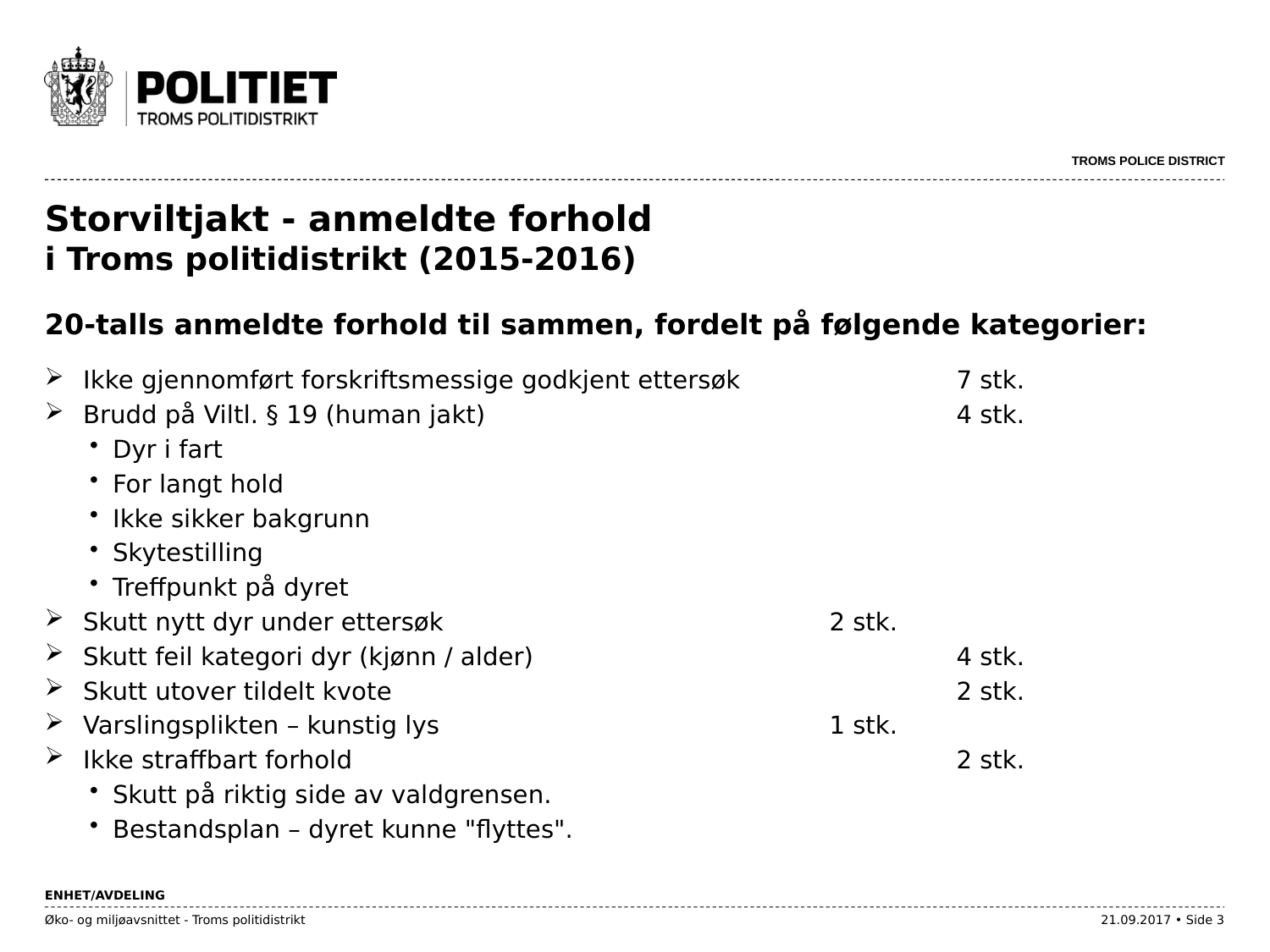

# Storviltjakt - anmeldte forhold i Troms politidistrikt (2015-2016)
20-talls anmeldte forhold til sammen, fordelt på følgende kategorier:

  Ikke gjennomført forskriftsmessige godkjent ettersøk 		7 stk.
  Brudd på Viltl. § 19 (human jakt)				4 stk.
Dyr i fart
For langt hold
Ikke sikker bakgrunn
Skytestilling
Treffpunkt på dyret
  Skutt nytt dyr under ettersøk				2 stk.
  Skutt feil kategori dyr (kjønn / alder)				4 stk.
  Skutt utover tildelt kvote 					2 stk.
  Varslingsplikten – kunstig lys				1 stk.
  Ikke straffbart forhold					2 stk.
Skutt på riktig side av valdgrensen.
Bestandsplan – dyret kunne "flyttes".

Øko- og miljøavsnittet - Troms politidistrikt
21.09.2017 • Side 3